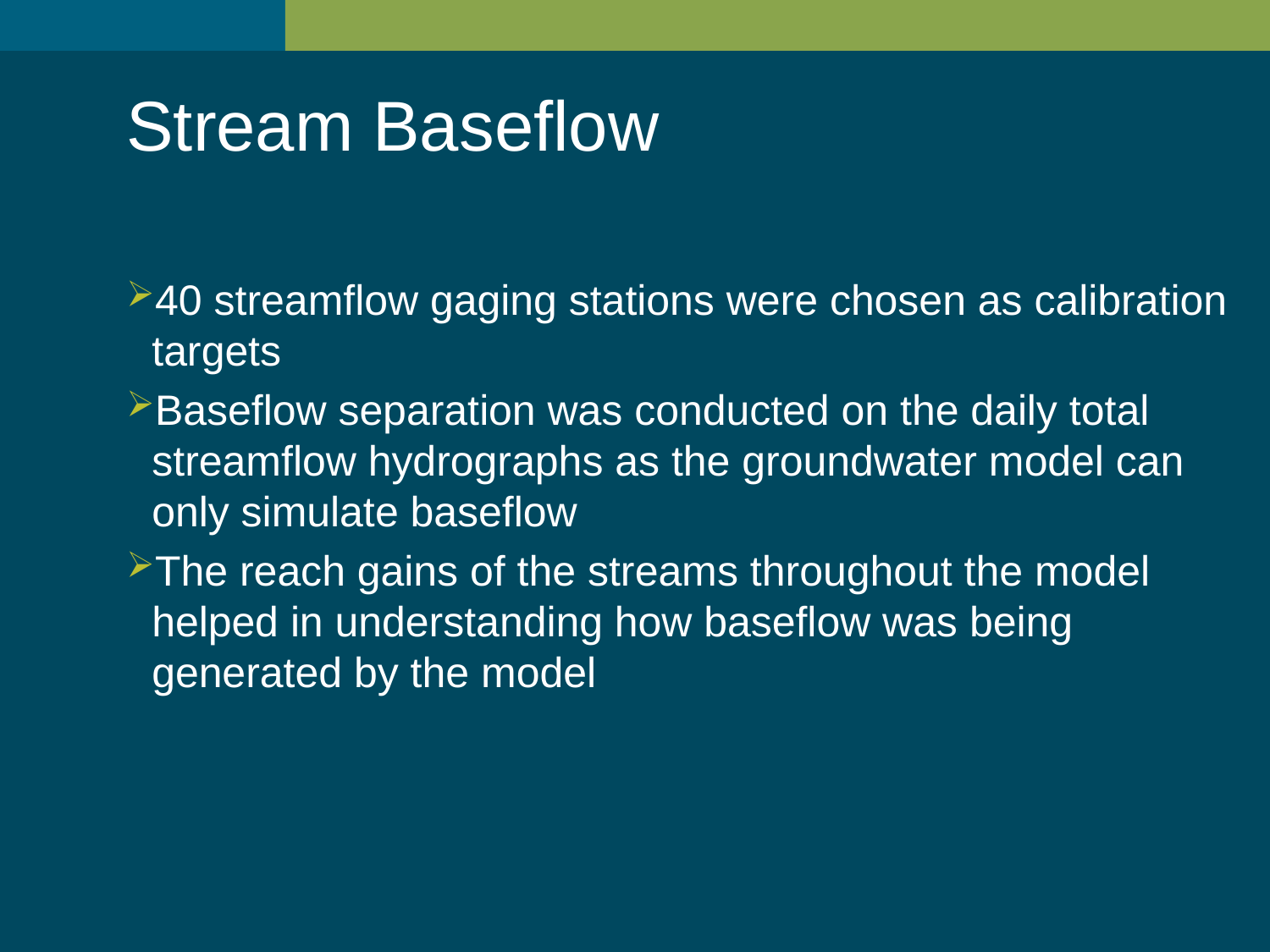

Stream Baseflow
40 streamflow gaging stations were chosen as calibration targets
Baseflow separation was conducted on the daily total streamflow hydrographs as the groundwater model can only simulate baseflow
The reach gains of the streams throughout the model helped in understanding how baseflow was being generated by the model